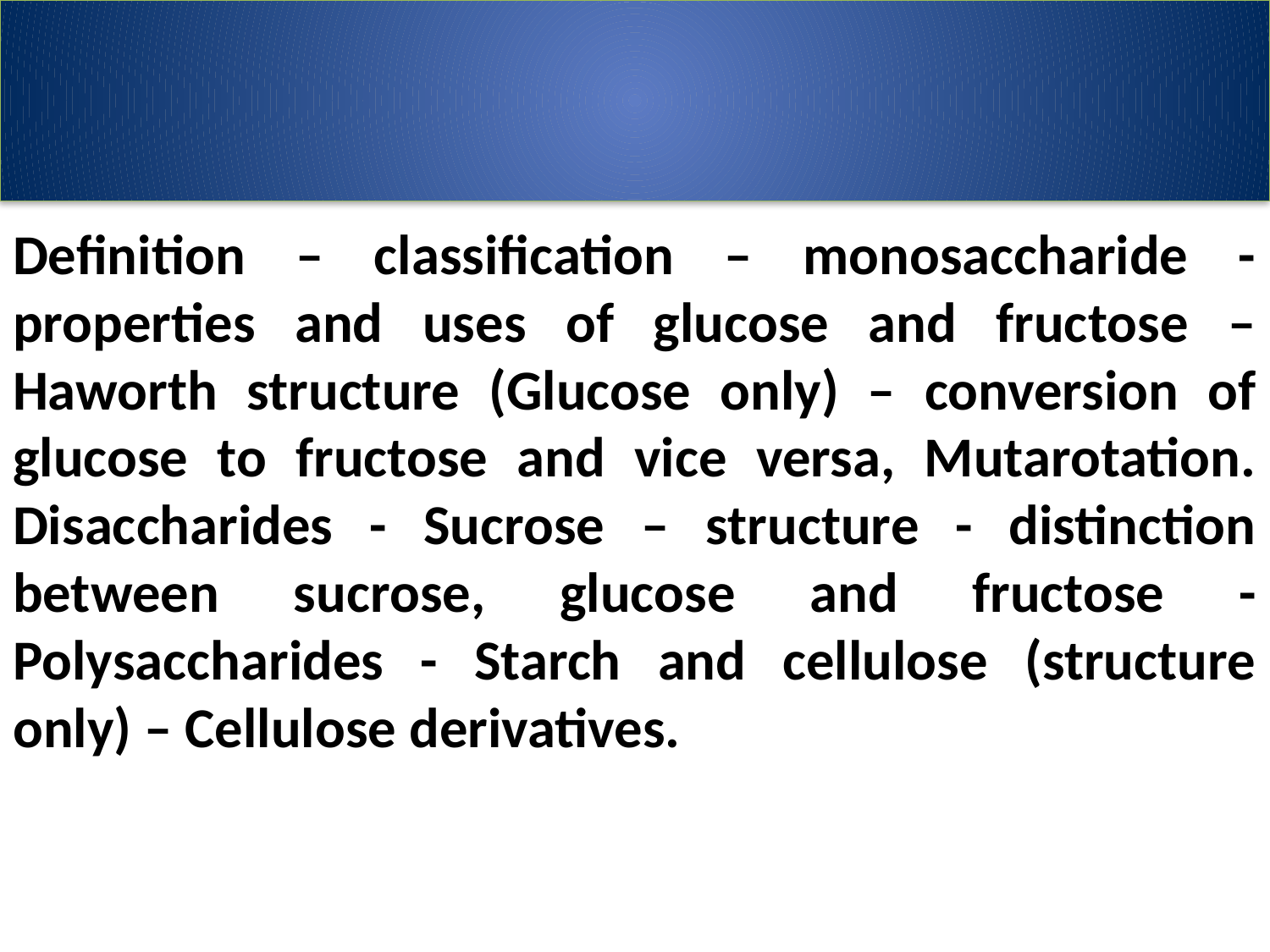

#
Definition – classification – monosaccharide - properties and uses of glucose and fructose – Haworth structure (Glucose only) – conversion of glucose to fructose and vice versa, Mutarotation. Disaccharides - Sucrose – structure - distinction between sucrose, glucose and fructose - Polysaccharides - Starch and cellulose (structure only) – Cellulose derivatives.